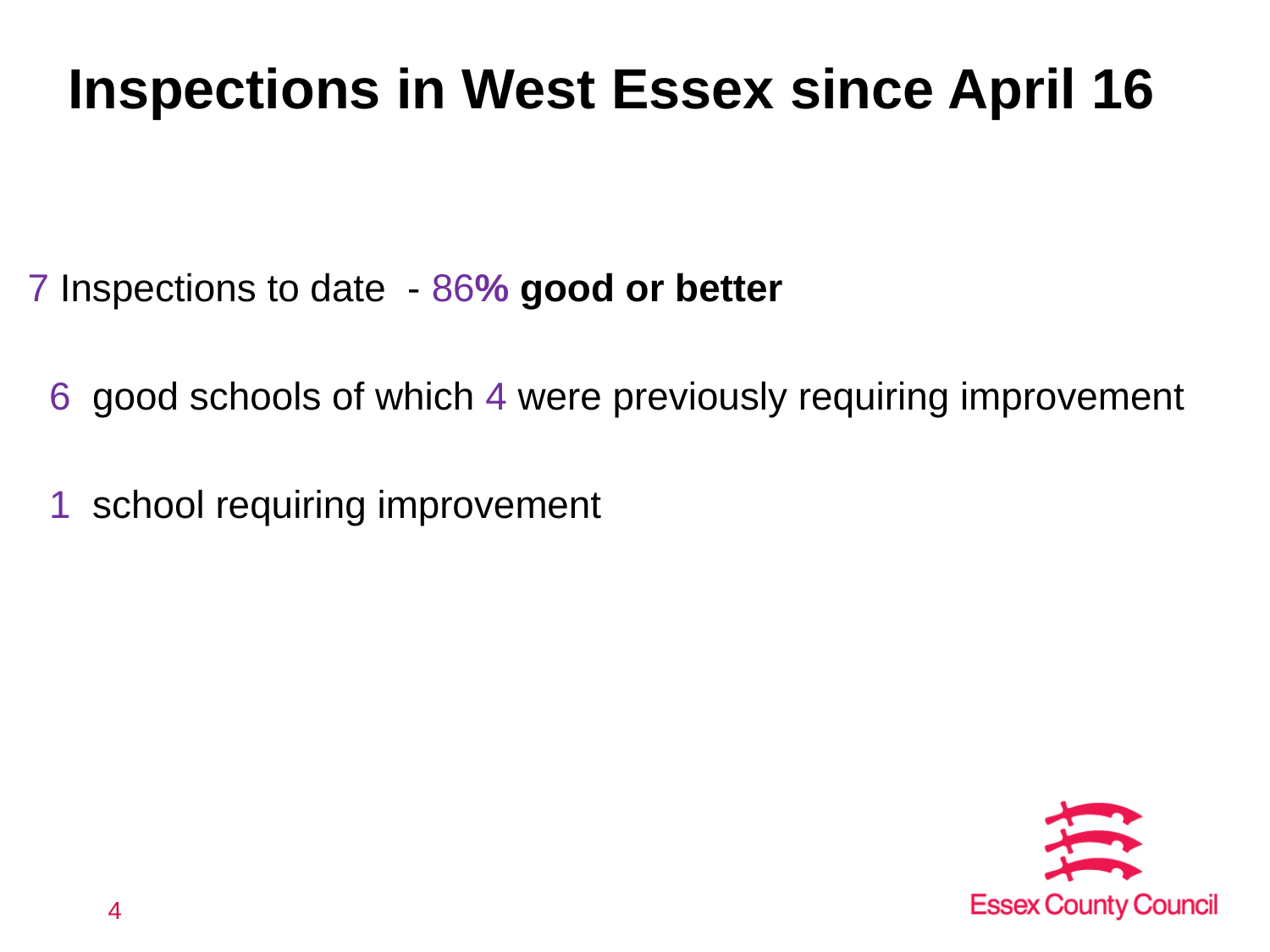

# Inspections in West Essex since April 16
7 Inspections to date  - 86% good or better

  6  good schools of which 4 were previously requiring improvement

  1  school requiring improvement

4